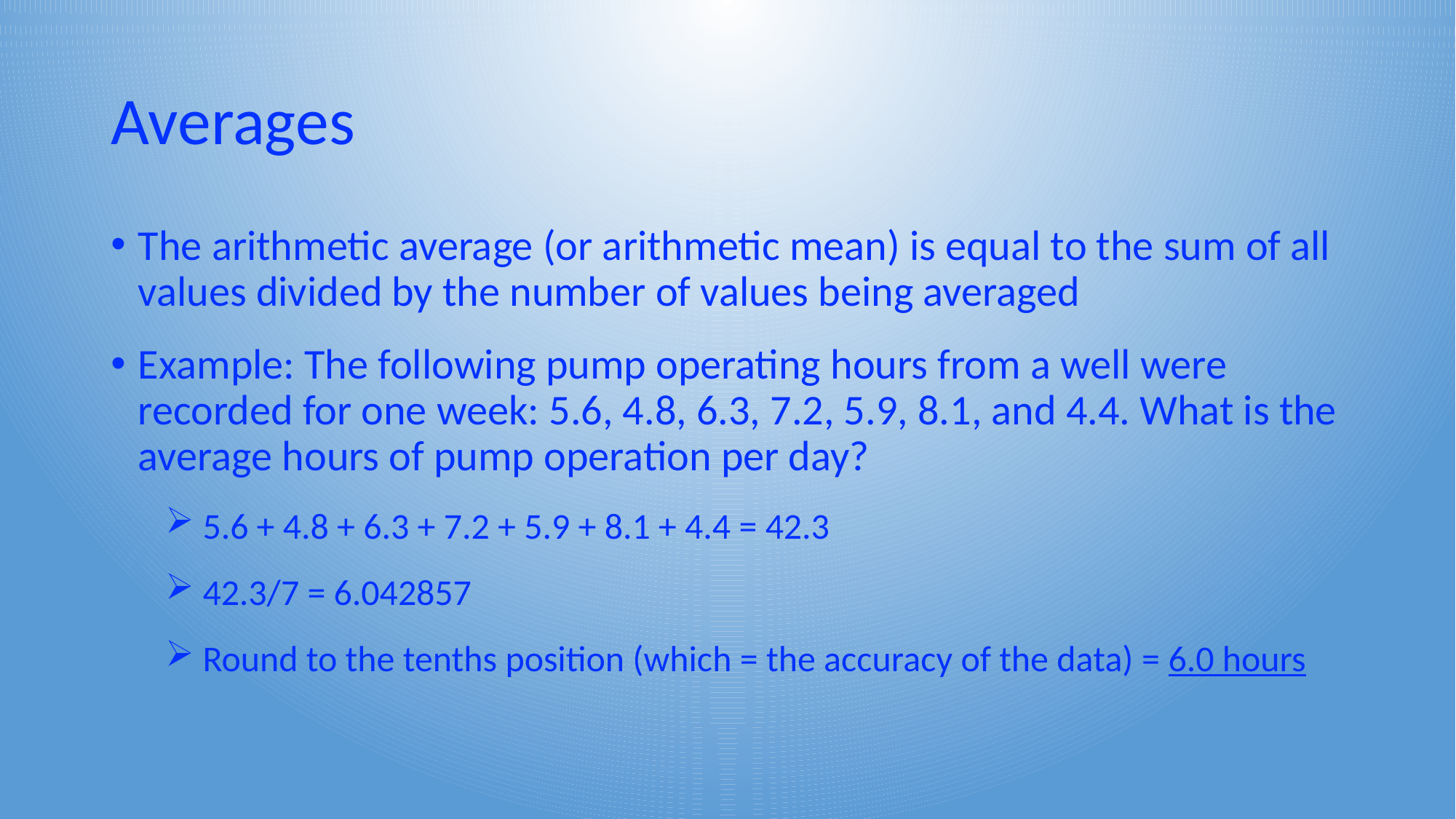

# Averages
The arithmetic average (or arithmetic mean) is equal to the sum of all values divided by the number of values being averaged
Example: The following pump operating hours from a well were recorded for one week: 5.6, 4.8, 6.3, 7.2, 5.9, 8.1, and 4.4. What is the average hours of pump operation per day?
 5.6 + 4.8 + 6.3 + 7.2 + 5.9 + 8.1 + 4.4 = 42.3
 42.3/7 = 6.042857
 Round to the tenths position (which = the accuracy of the data) = 6.0 hours